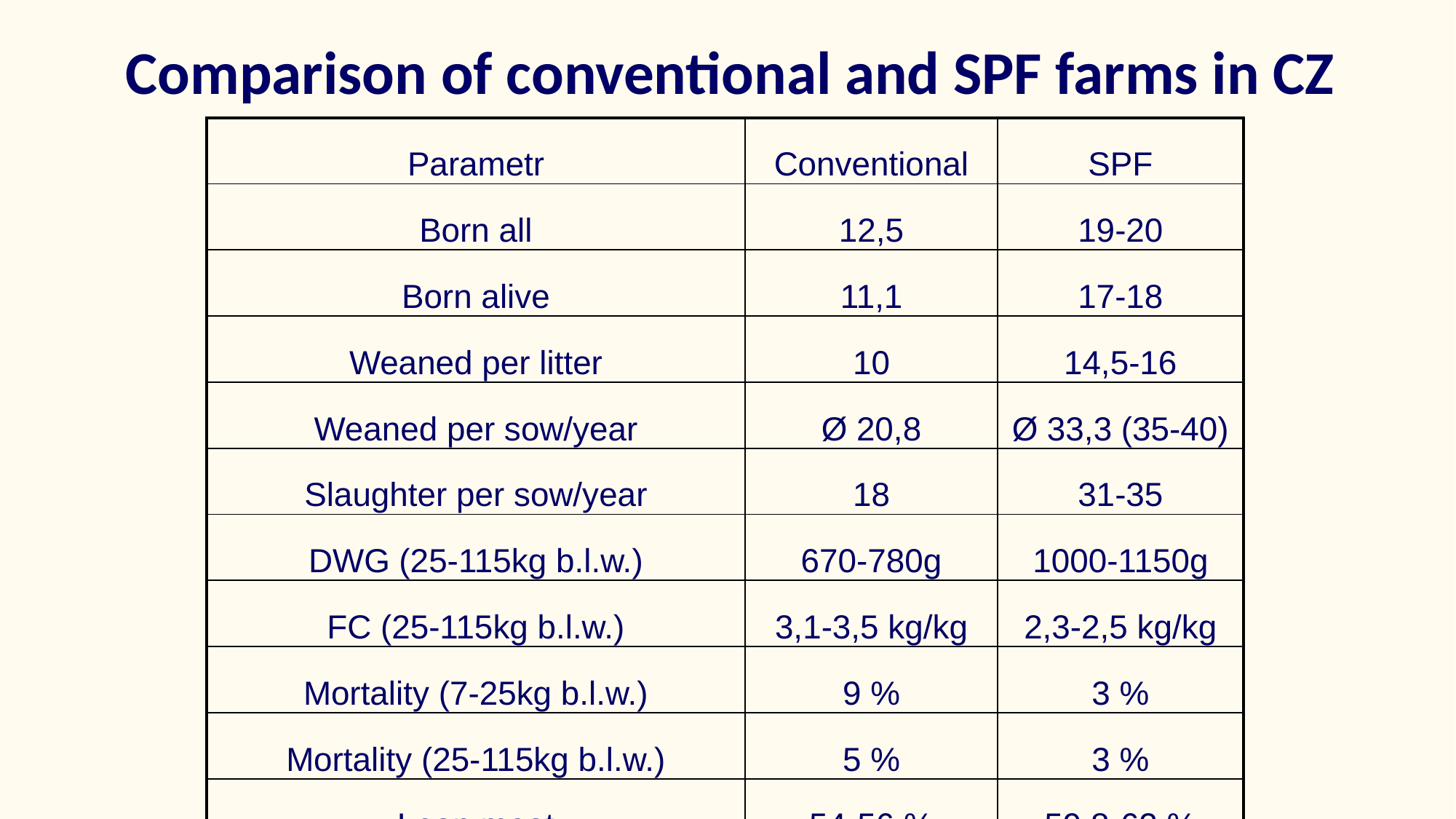

# Comparison of conventional and SPF farms in CZ
| Parametr | Conventional | SPF |
| --- | --- | --- |
| Born all | 12,5 | 19-20 |
| Born alive | 11,1 | 17-18 |
| Weaned per litter | 10 | 14,5-16 |
| Weaned per sow/year | Ø 20,8 | Ø 33,3 (35-40) |
| Slaughter per sow/year | 18 | 31-35 |
| DWG (25-115kg b.l.w.) | 670-780g | 1000-1150g |
| FC (25-115kg b.l.w.) | 3,1-3,5 kg/kg | 2,3-2,5 kg/kg |
| Mortality (7-25kg b.l.w.) | 9 % | 3 % |
| Mortality (25-115kg b.l.w.) | 5 % | 3 % |
| Lean meat | 54-56 % | 59,8-62 % |
| Vet. cost per 1kg b.l.w. | 0,16-0,24 € | 0,024-0,048 € |
| Consumption of vet. antimicrobials | 114,0 mg/CPU | 42,2 mg/CPU |
|  | Year 2008 | Year 2023 |